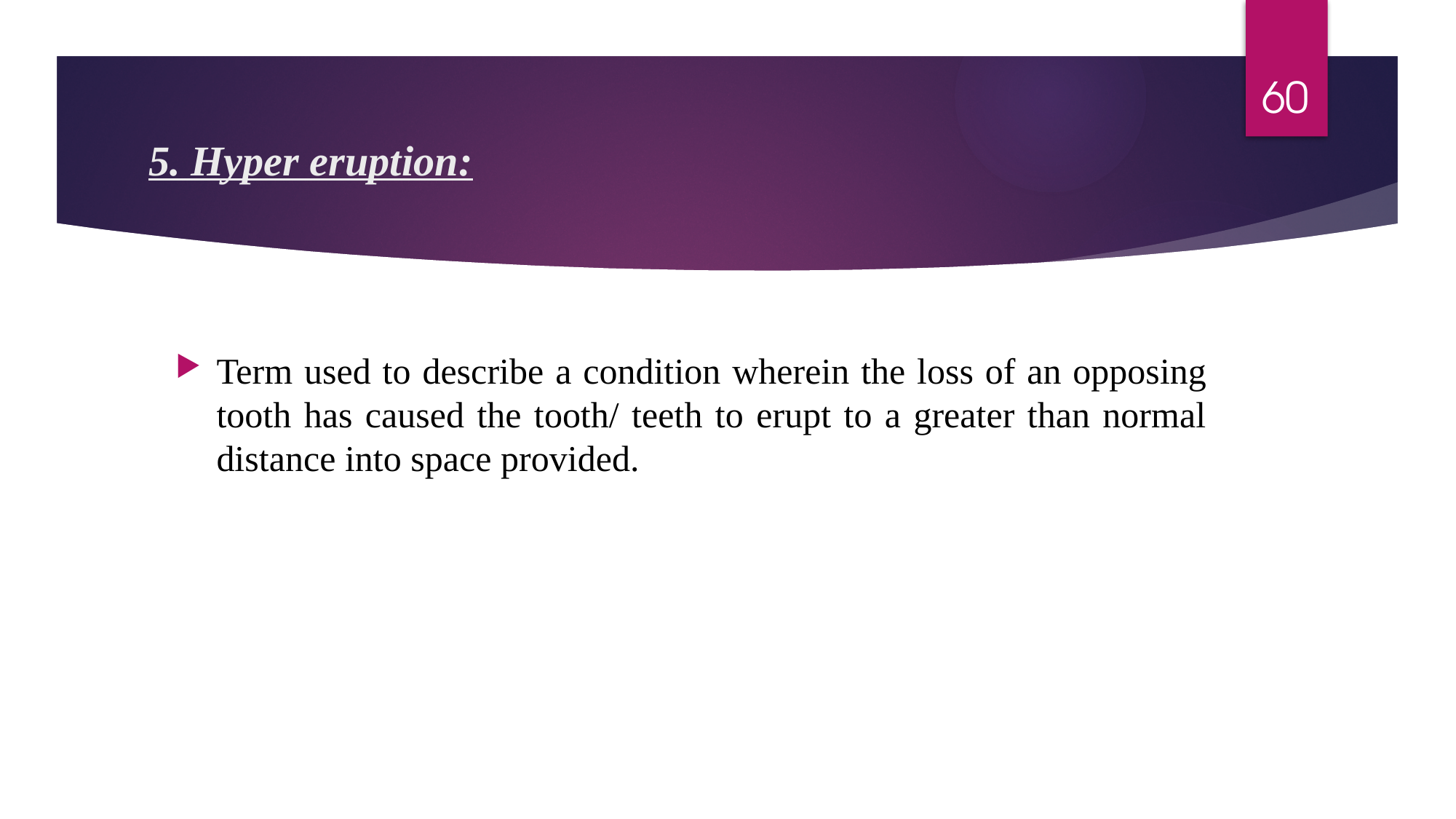

60
# 5. Hyper eruption:
Term used to describe a condition wherein the loss of an opposing tooth has caused the tooth/ teeth to erupt to a greater than normal distance into space provided.